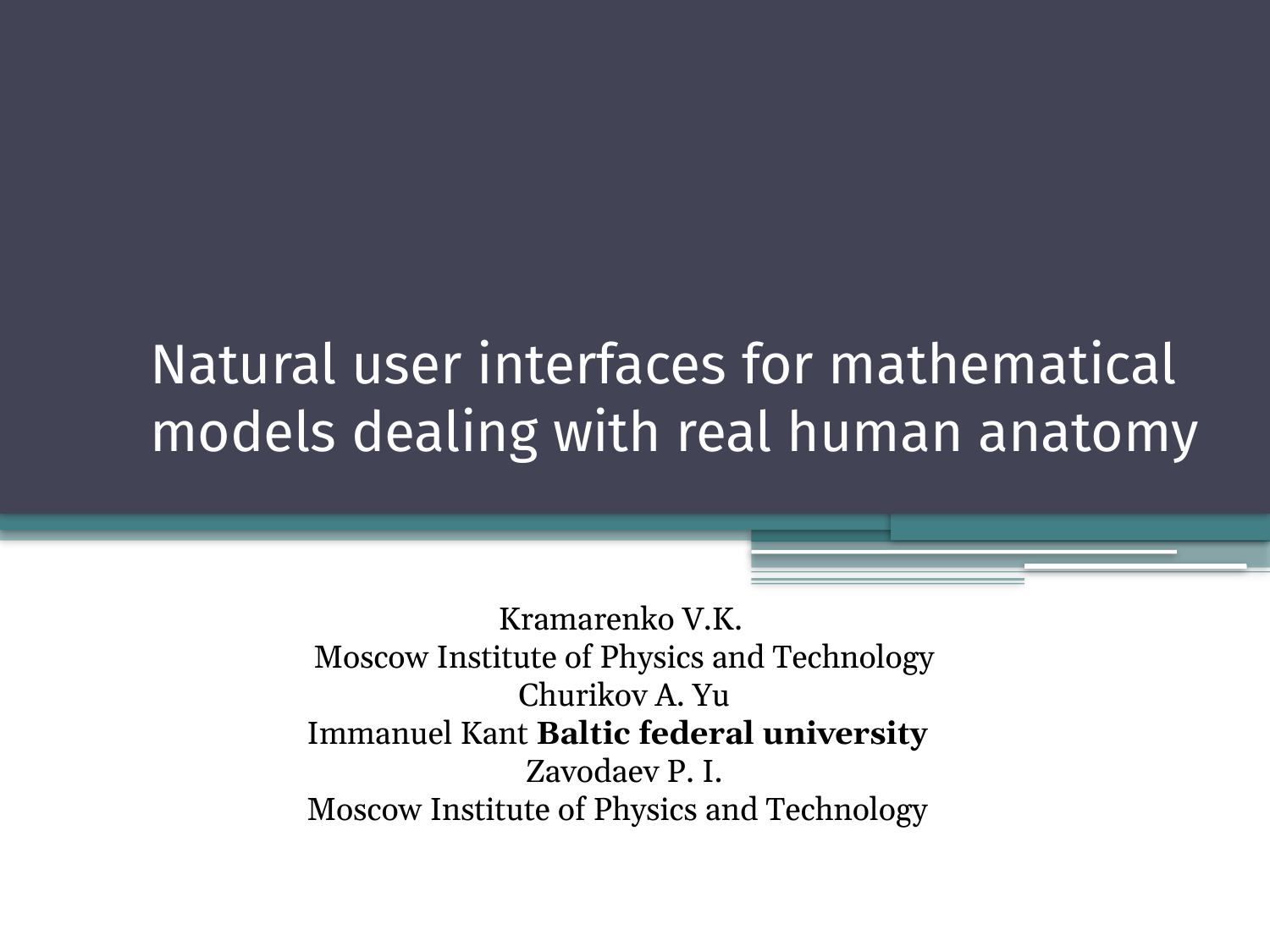

# Natural user interfaces for mathematical models dealing with real human anatomy
Kramarenko V.K.
Moscow Institute of Physics and Technology
Churikov A. Yu
Immanuel Kant Baltic federal university
Zavodaev P. I.
Moscow Institute of Physics and Technology